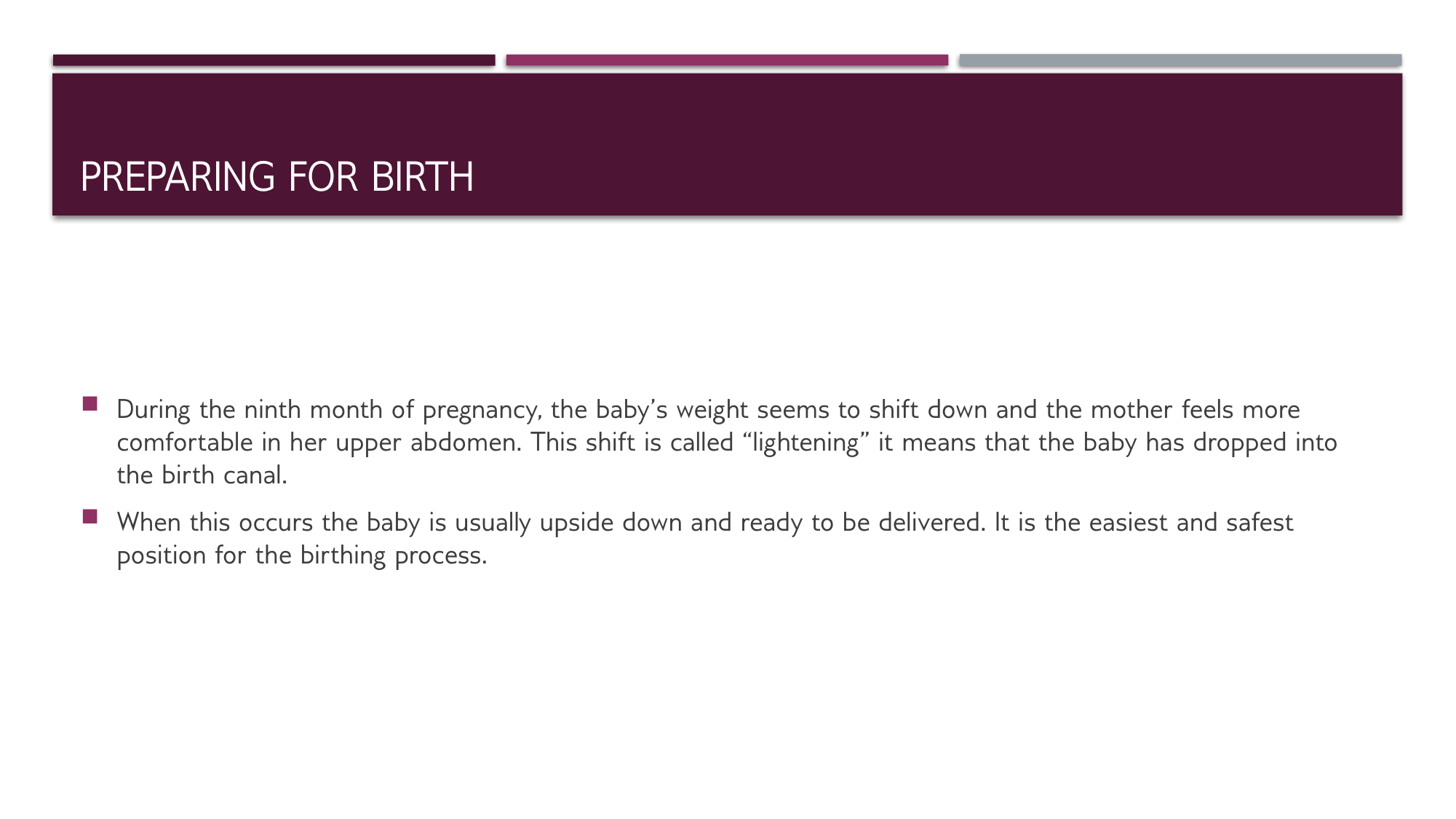

# Preparing for birth
During the ninth month of pregnancy, the baby’s weight seems to shift down and the mother feels more comfortable in her upper abdomen. This shift is called “lightening” it means that the baby has dropped into the birth canal.
When this occurs the baby is usually upside down and ready to be delivered. It is the easiest and safest position for the birthing process.